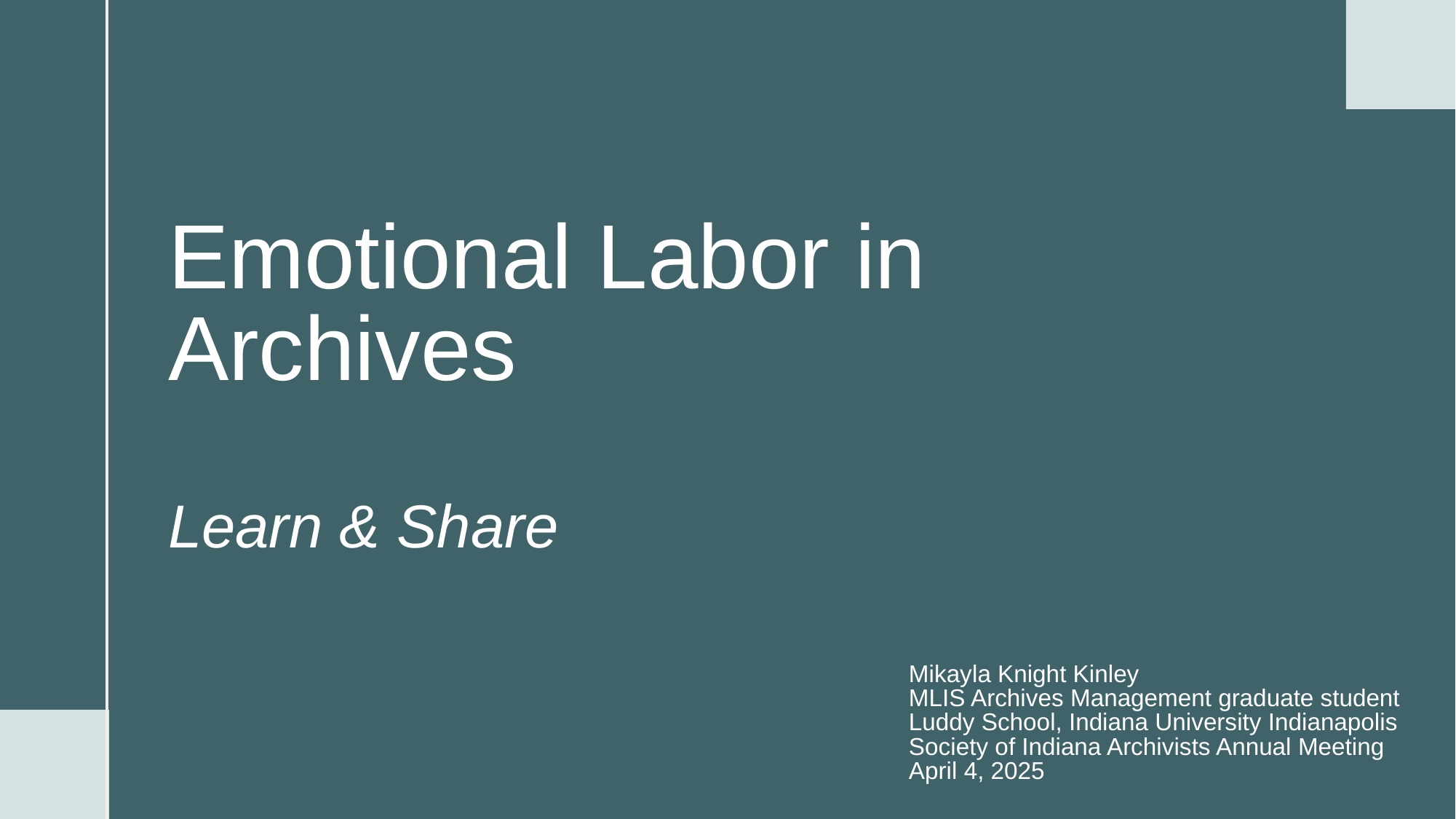

# Emotional Labor in Archives
Learn & Share
Mikayla Knight Kinley
MLIS Archives Management graduate student
Luddy School, Indiana University Indianapolis
Society of Indiana Archivists Annual Meeting
April 4, 2025